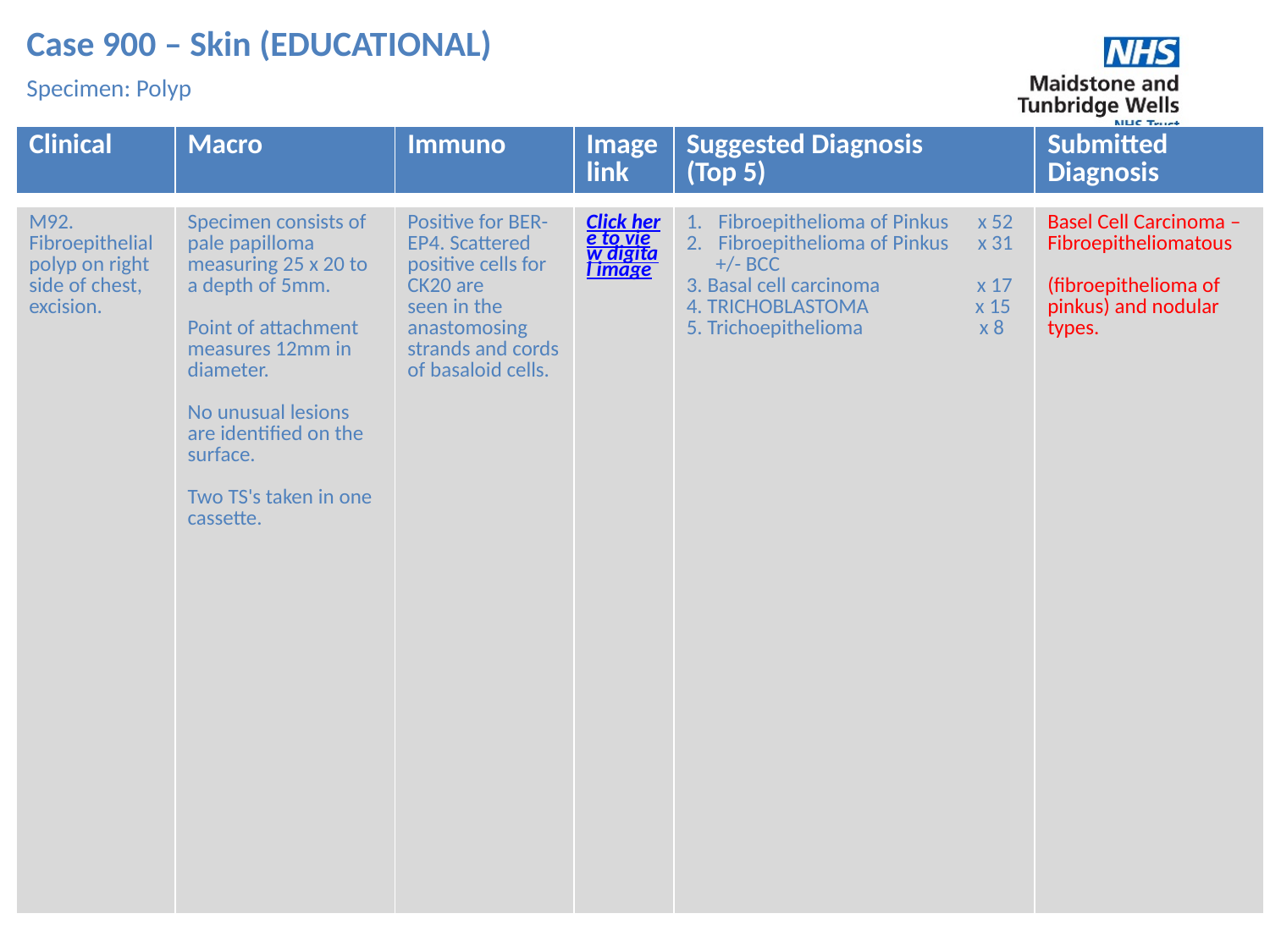

Case 900 – Skin (EDUCATIONAL)
Specimen: Polyp

| Clinical | Macro | Immuno | Image link | Suggested Diagnosis (Top 5) | Submitted Diagnosis |
| --- | --- | --- | --- | --- | --- |
| M92. Fibroepithelial polyp on right side of chest, excision. | Specimen consists of pale papilloma measuring 25 x 20 to a depth of 5mm. Point of attachment measures 12mm in diameter. No unusual lesions are identified on the surface. Two TS's taken in one cassette. | Positive for BER-EP4. Scattered positive cells for CK20 are seen in the anastomosing strands and cords of basaloid cells. | Click here to view digital image | Fibroepithelioma of Pinkus x 52 Fibroepithelioma of Pinkus x 31 +/- BCC 3. Basal cell carcinoma x 17 4. TRICHOBLASTOMA x 15 5. Trichoepithelioma x 8 | Basel Cell Carcinoma – Fibroepitheliomatous (fibroepithelioma of pinkus) and nodular types. |
| --- | --- | --- | --- | --- | --- |